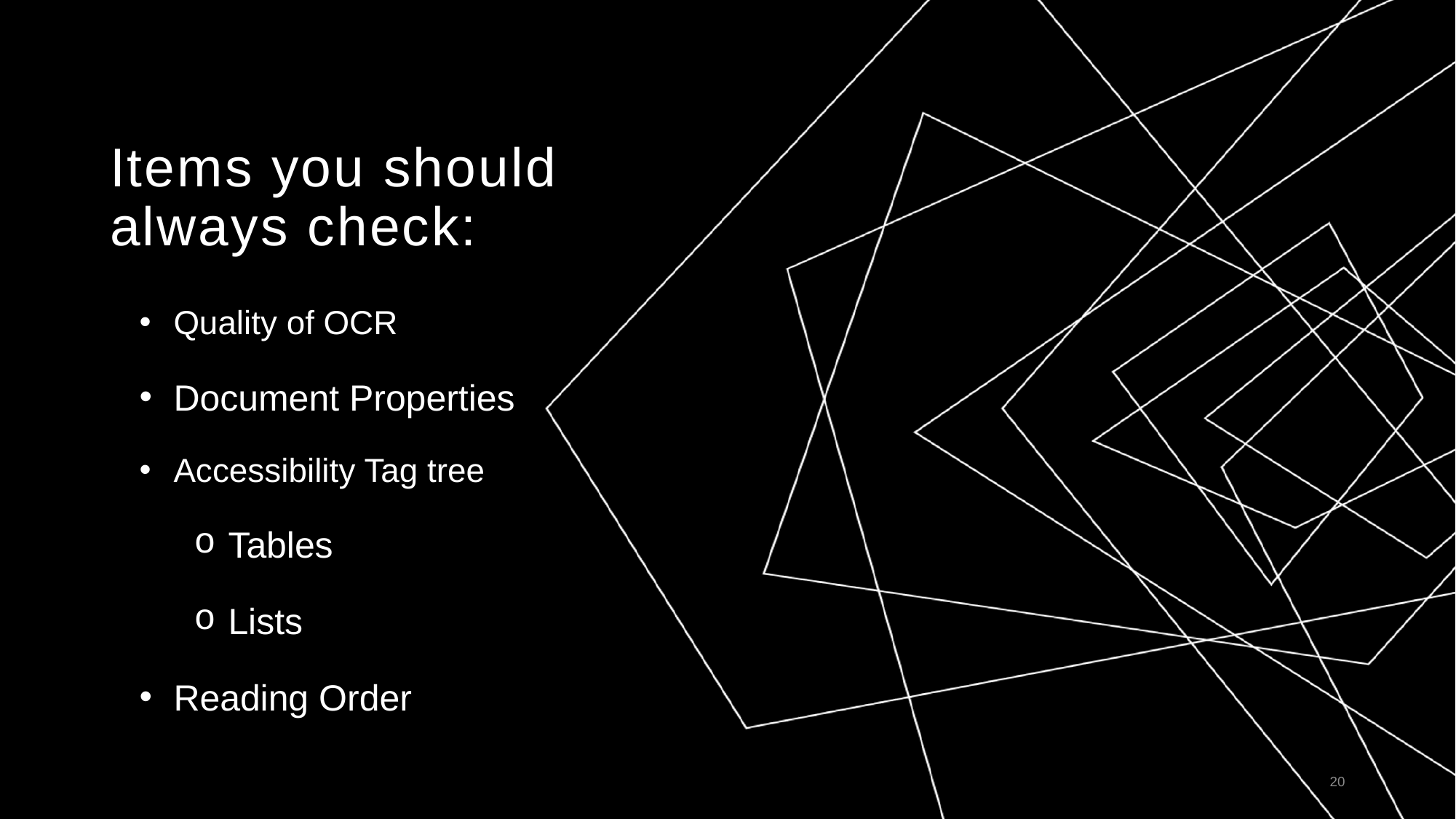

# Items you should always check:
Quality of OCR
Document Properties
Accessibility Tag tree
Tables
Lists
Reading Order
20